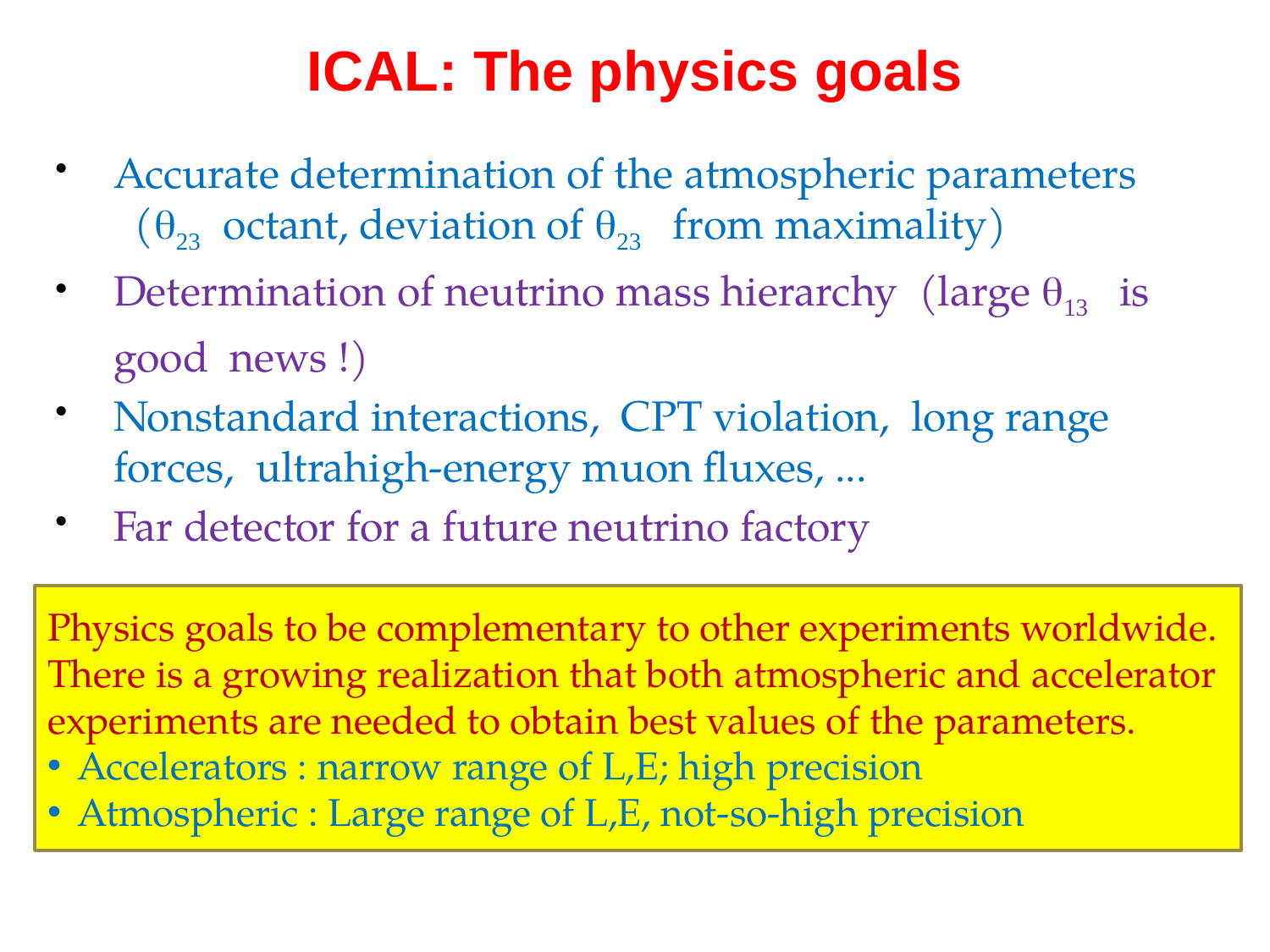

# ICAL: The physics goals
Accurate determination of the atmospheric parameters        (θ23  octant, deviation of θ23  from maximality)
Determination of neutrino mass hierarchy  (large θ13  is
	good  news !)
Nonstandard interactions,  CPT violation,  long range       forces,  ultrahigh-energy muon fluxes, ...
Far detector for a future neutrino factory
Physics goals to be complementary to other experiments worldwide.  There is a growing realization that both atmospheric and accelerator experiments are needed to obtain best values of the parameters.
Accelerators : narrow range of L,E; high precision
Atmospheric : Large range of L,E, not-so-high precision